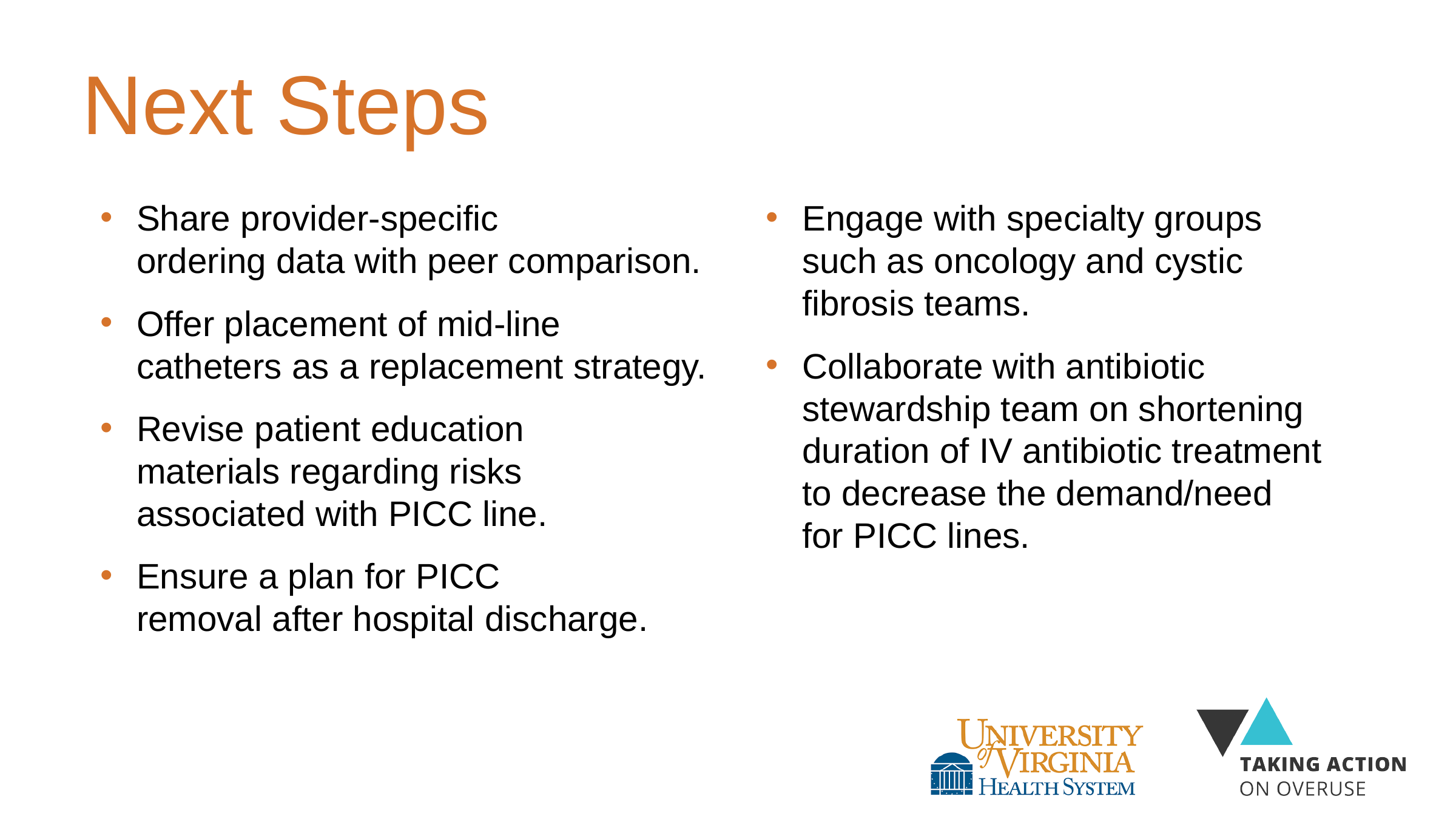

# Next Steps
Share provider-specific
ordering data with peer comparison.
Offer placement of mid-line catheters as a replacement strategy.
Revise patient education
materials regarding risks
associated with PICC line.
Ensure a plan for PICC
removal after hospital discharge.
Engage with specialty groups
such as oncology and cystic
fibrosis teams.
Collaborate with antibiotic stewardship team on shortening duration of IV antibiotic treatment
to decrease the demand/need
for PICC lines.